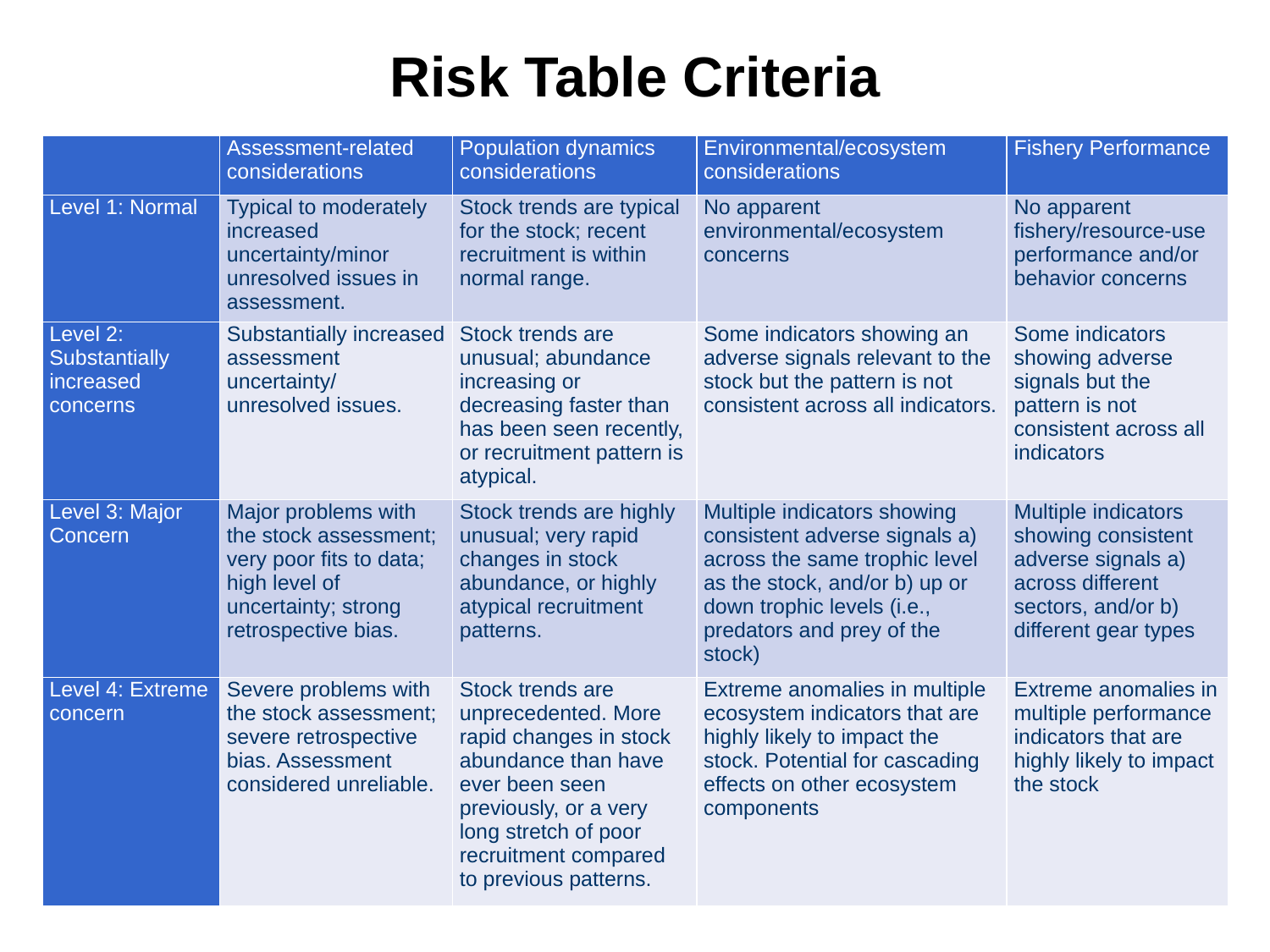

# Risk Table Criteria
|  | Assessment-related considerations | Population dynamics considerations | Environmental/ecosystem considerations | Fishery Performance |
| --- | --- | --- | --- | --- |
| Level 1: Normal | Typical to moderately increased uncertainty/minor unresolved issues in assessment. | Stock trends are typical for the stock; recent recruitment is within normal range. | No apparent environmental/ecosystem concerns | No apparent fishery/resource-use performance and/or behavior concerns |
| Level 2: Substantially increased concerns | Substantially increased assessment uncertainty/ unresolved issues. | Stock trends are unusual; abundance increasing or decreasing faster than has been seen recently, or recruitment pattern is atypical. | Some indicators showing an adverse signals relevant to the stock but the pattern is not consistent across all indicators. | Some indicators showing adverse signals but the pattern is not consistent across all indicators |
| Level 3: Major Concern | Major problems with the stock assessment; very poor fits to data; high level of uncertainty; strong retrospective bias. | Stock trends are highly unusual; very rapid changes in stock abundance, or highly atypical recruitment patterns. | Multiple indicators showing consistent adverse signals a) across the same trophic level as the stock, and/or b) up or down trophic levels (i.e., predators and prey of the stock) | Multiple indicators showing consistent adverse signals a) across different sectors, and/or b) different gear types |
| Level 4: Extreme concern | Severe problems with the stock assessment; severe retrospective bias. Assessment considered unreliable. | Stock trends are unprecedented. More rapid changes in stock abundance than have ever been seen previously, or a very long stretch of poor recruitment compared to previous patterns. | Extreme anomalies in multiple ecosystem indicators that are highly likely to impact the stock. Potential for cascading effects on other ecosystem components | Extreme anomalies in multiple performance indicators that are highly likely to impact the stock |
5